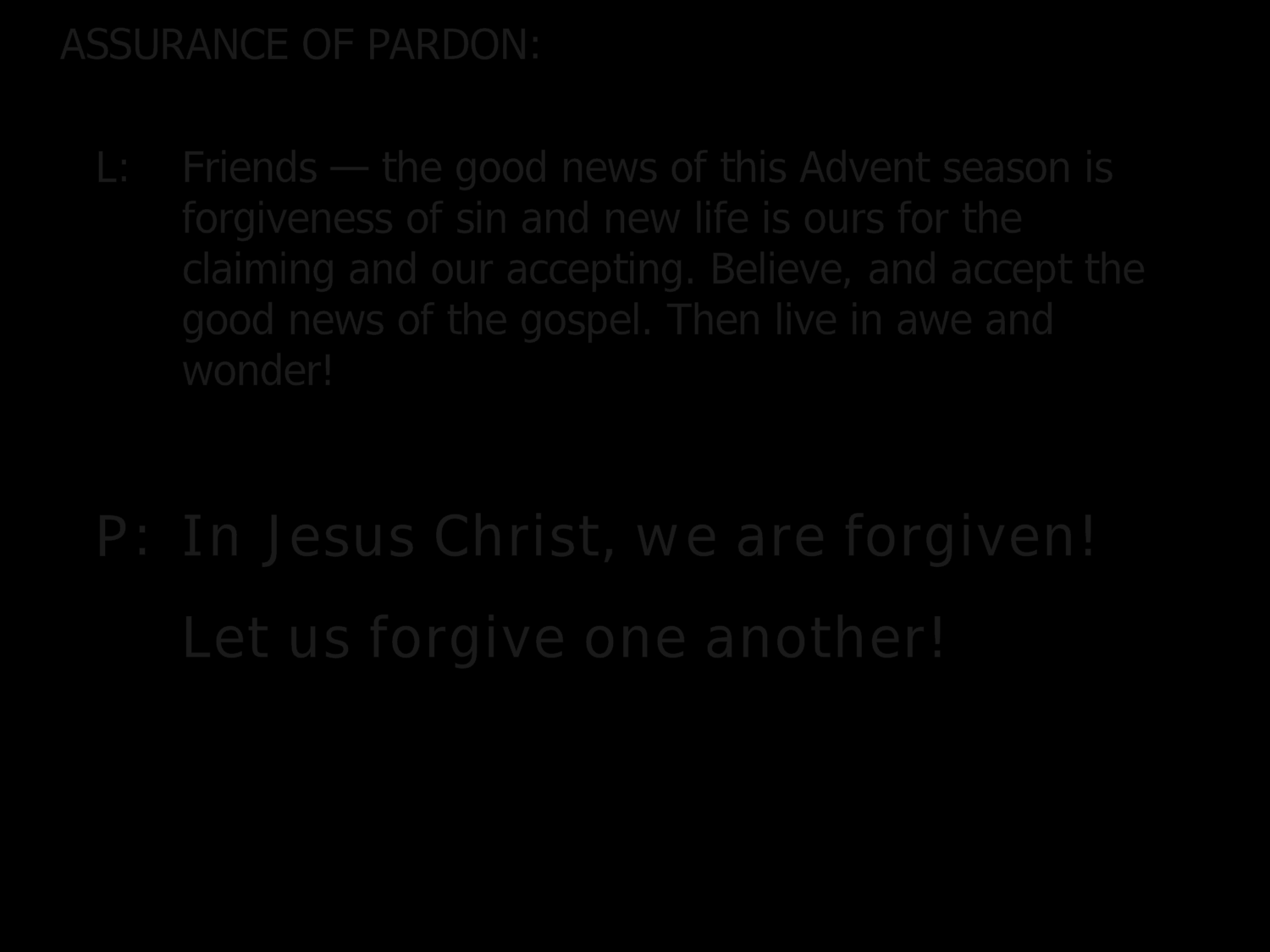

ASSURANCE OF PARDON:

L:	Friends — the good news of this Advent season is forgiveness of sin and new life is ours for the claiming and our accepting. Believe, and accept the good news of the gospel. Then live in awe and wonder!

P:	In Jesus Christ, we are forgiven!
Let us forgive one another!